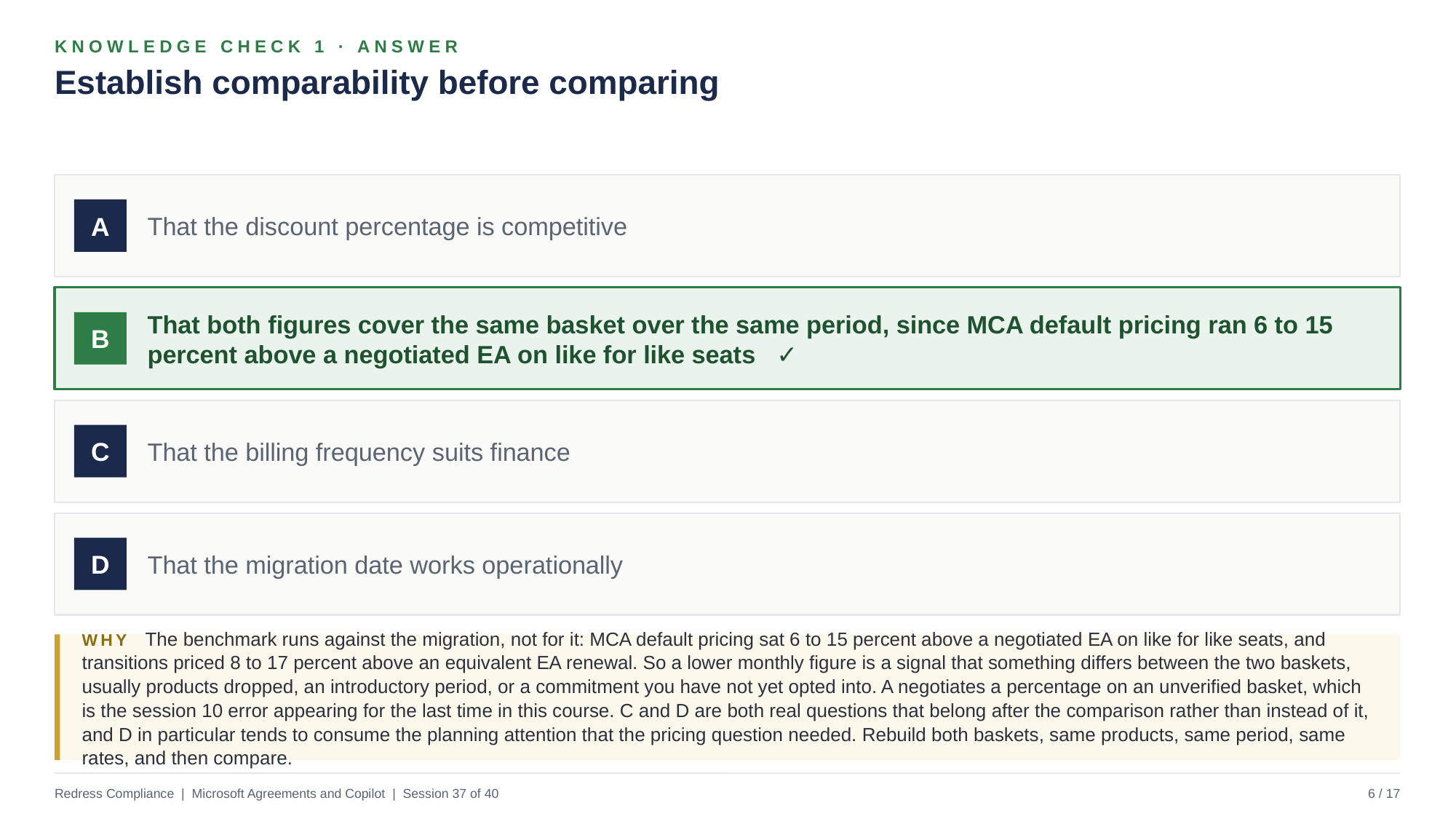

KNOWLEDGE CHECK 1 · ANSWER
Establish comparability before comparing

That the discount percentage is competitive

A

That both figures cover the same basket over the same period, since MCA default pricing ran 6 to 15 percent above a negotiated EA on like for like seats   ✓

B

That the billing frequency suits finance

C

That the migration date works operationally

D

WHY  The benchmark runs against the migration, not for it: MCA default pricing sat 6 to 15 percent above a negotiated EA on like for like seats, and transitions priced 8 to 17 percent above an equivalent EA renewal. So a lower monthly figure is a signal that something differs between the two baskets, usually products dropped, an introductory period, or a commitment you have not yet opted into. A negotiates a percentage on an unverified basket, which is the session 10 error appearing for the last time in this course. C and D are both real questions that belong after the comparison rather than instead of it, and D in particular tends to consume the planning attention that the pricing question needed. Rebuild both baskets, same products, same period, same rates, and then compare.

Redress Compliance  |  Microsoft Agreements and Copilot  |  Session 37 of 40
6 / 17